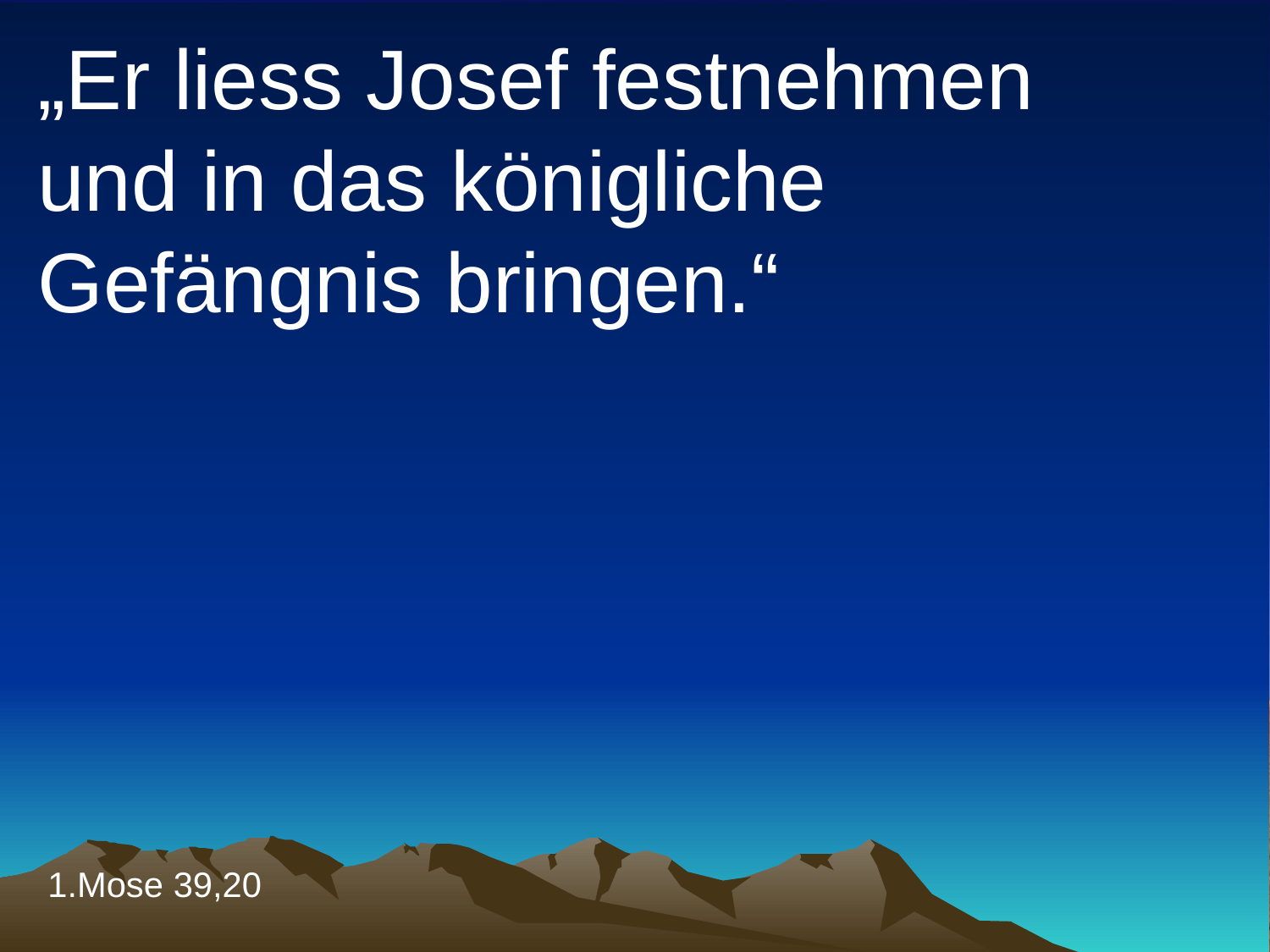

# „Er liess Josef festnehmen und in das königliche Gefängnis bringen.“
1.Mose 39,20